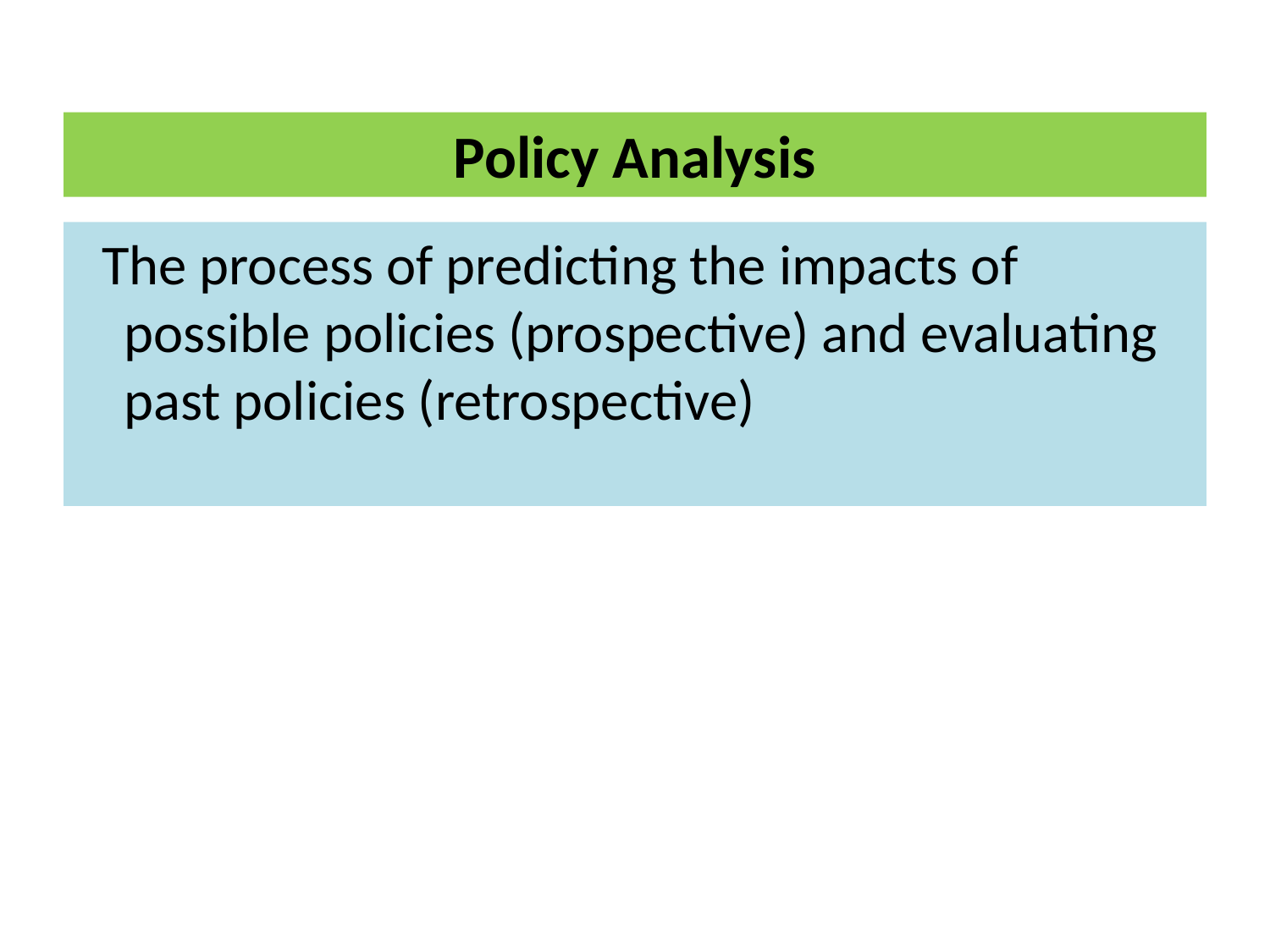

# Policy Analysis
  The process of predicting the impacts of possible policies (prospective) and evaluating past policies (retrospective)